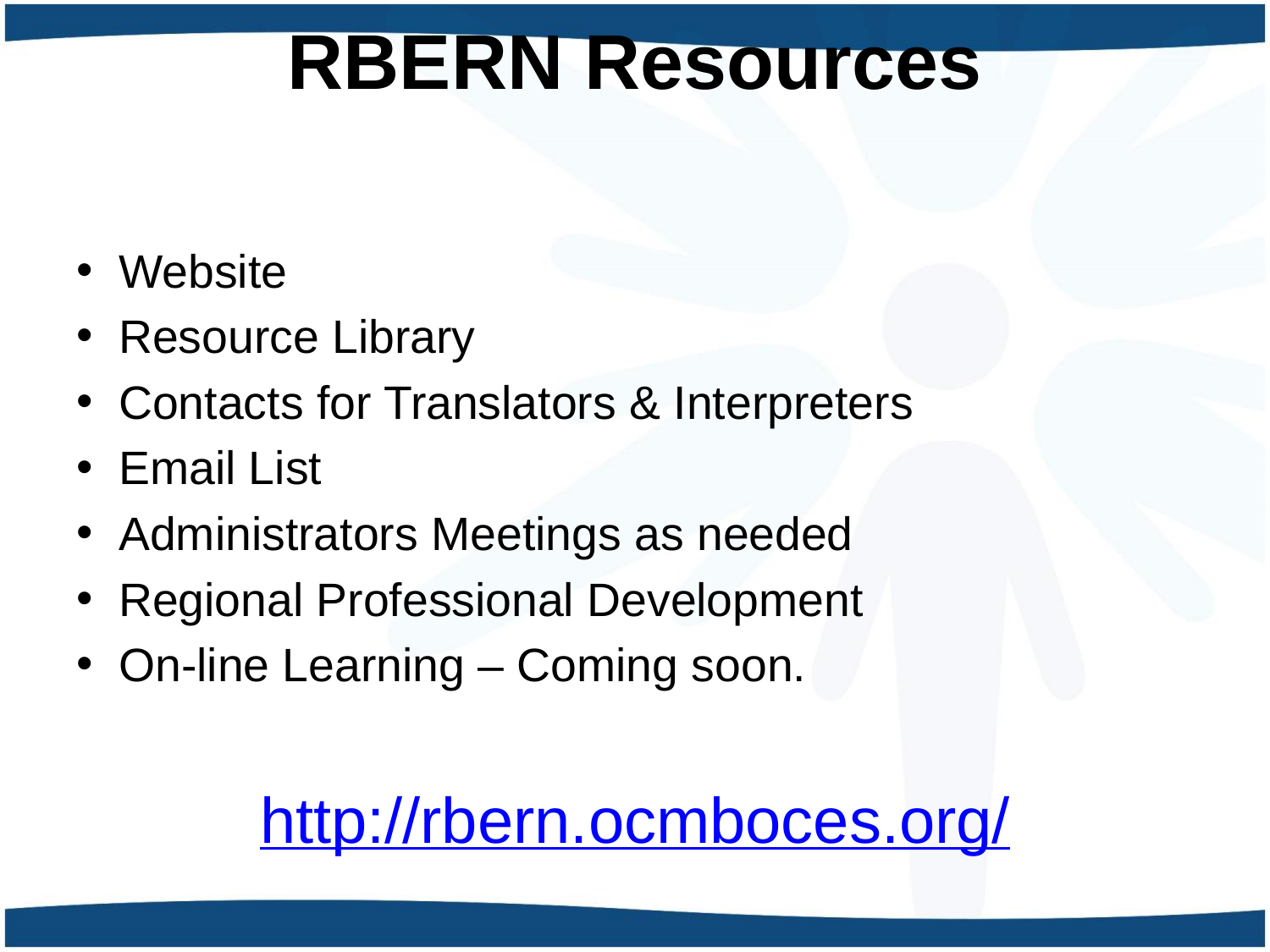

# RBERN Resources
Website
Resource Library
Contacts for Translators & Interpreters
Email List
Administrators Meetings as needed
Regional Professional Development
On-line Learning – Coming soon.

http://rbern.ocmboces.org/